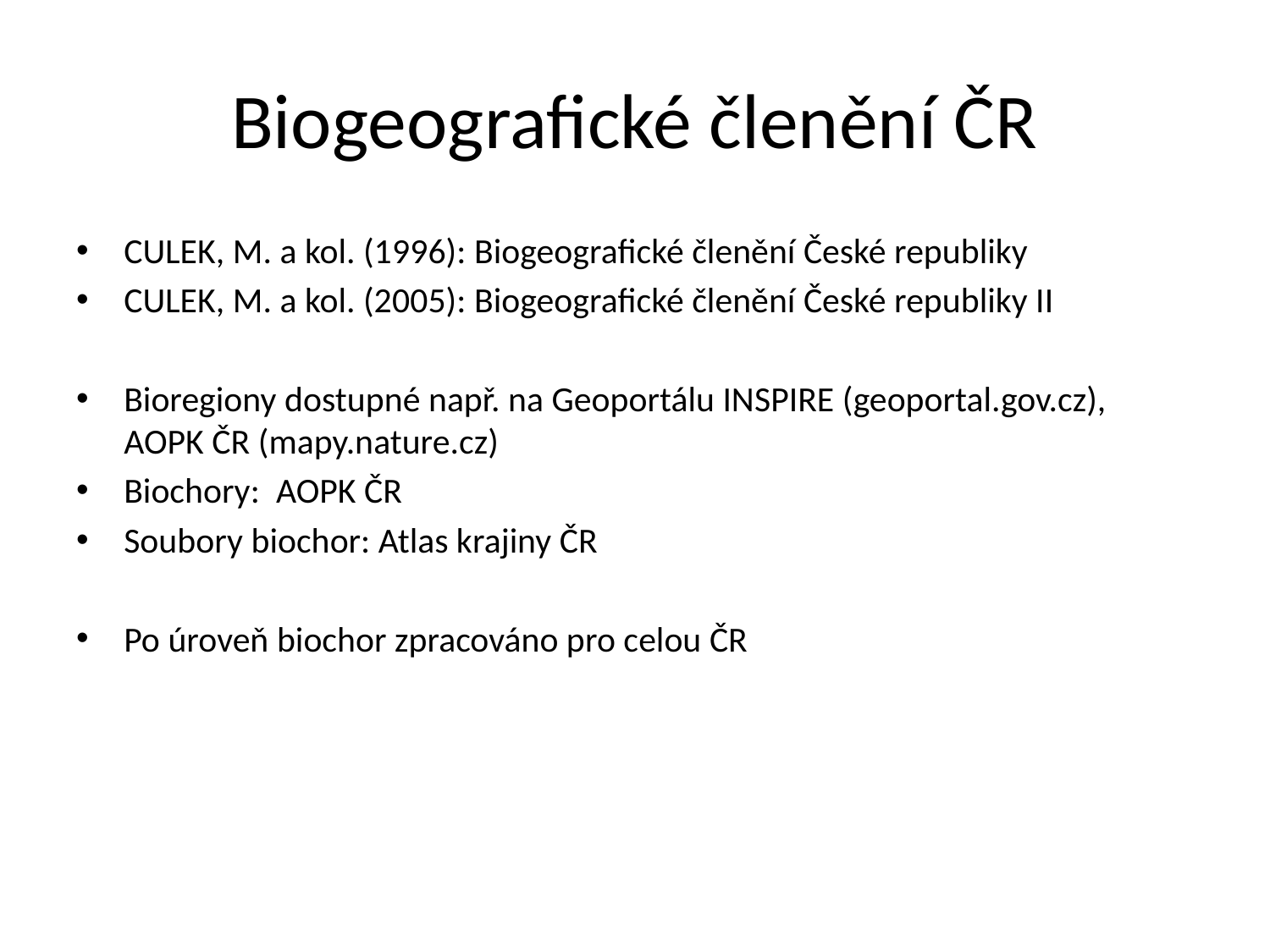

# Biogeografické členění ČR
CULEK, M. a kol. (1996): Biogeografické členění České republiky
CULEK, M. a kol. (2005): Biogeografické členění České republiky II

Bioregiony dostupné např. na Geoportálu INSPIRE (geoportal.gov.cz), AOPK ČR (mapy.nature.cz)
Biochory:  AOPK ČR
Soubory biochor: Atlas krajiny ČR

Po úroveň biochor zpracováno pro celou ČR